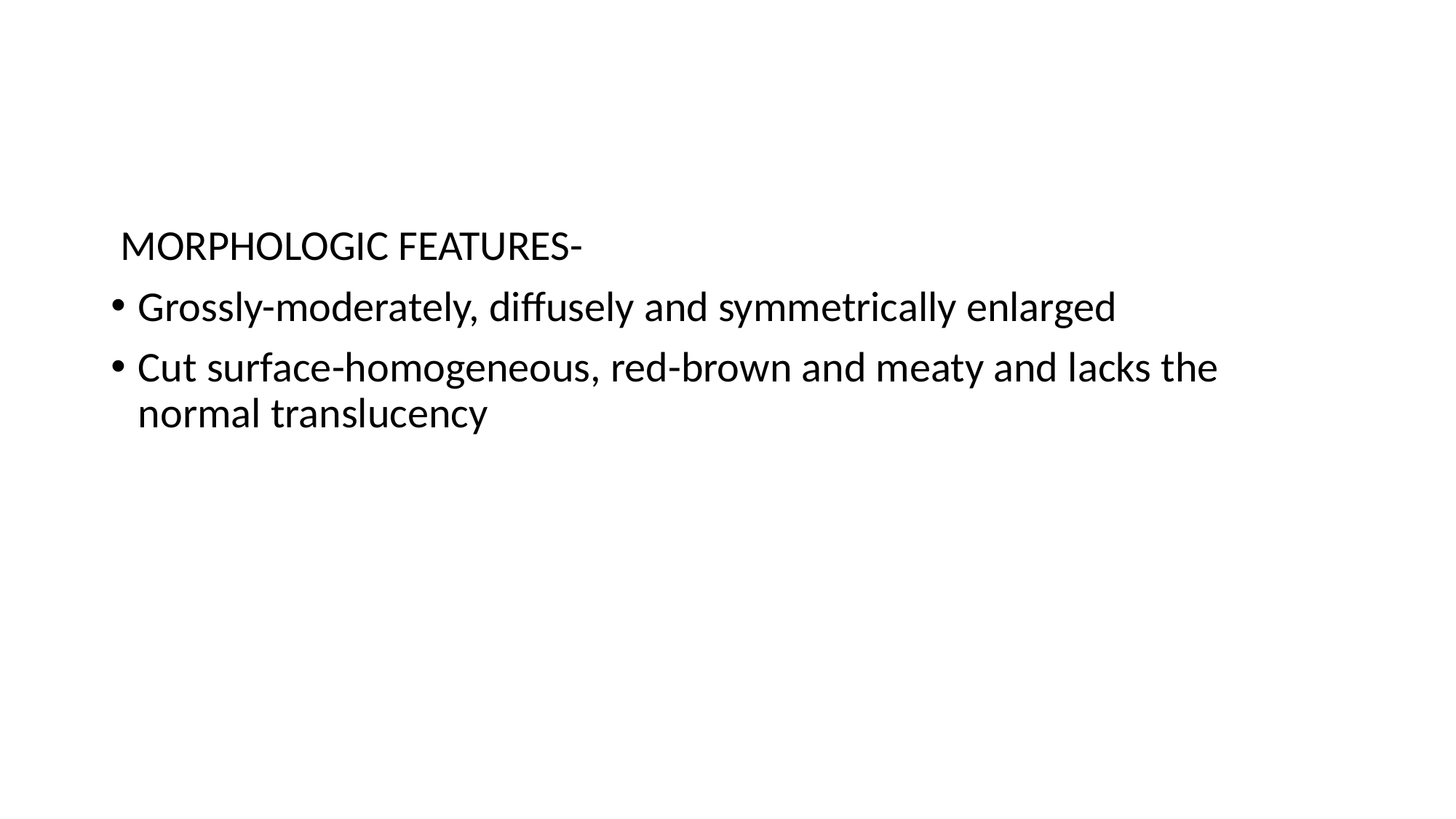

#
 MORPHOLOGIC FEATURES-
Grossly-moderately, diffusely and symmetrically enlarged
Cut surface-homogeneous, red-brown and meaty and lacks the normal translucency